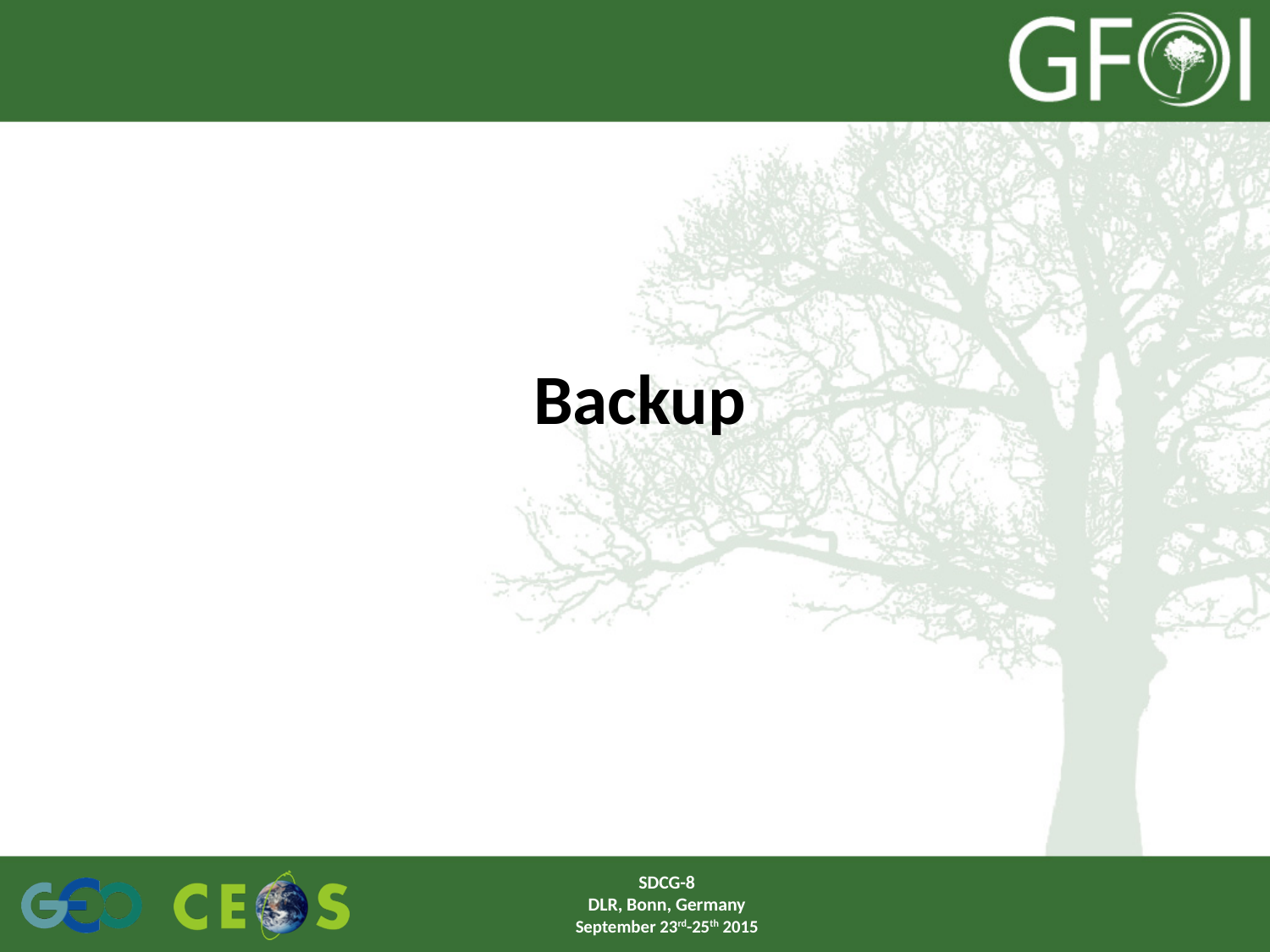

# Backup

SDCG-8
DLR, Bonn, Germany
September 23rd-25th 2015